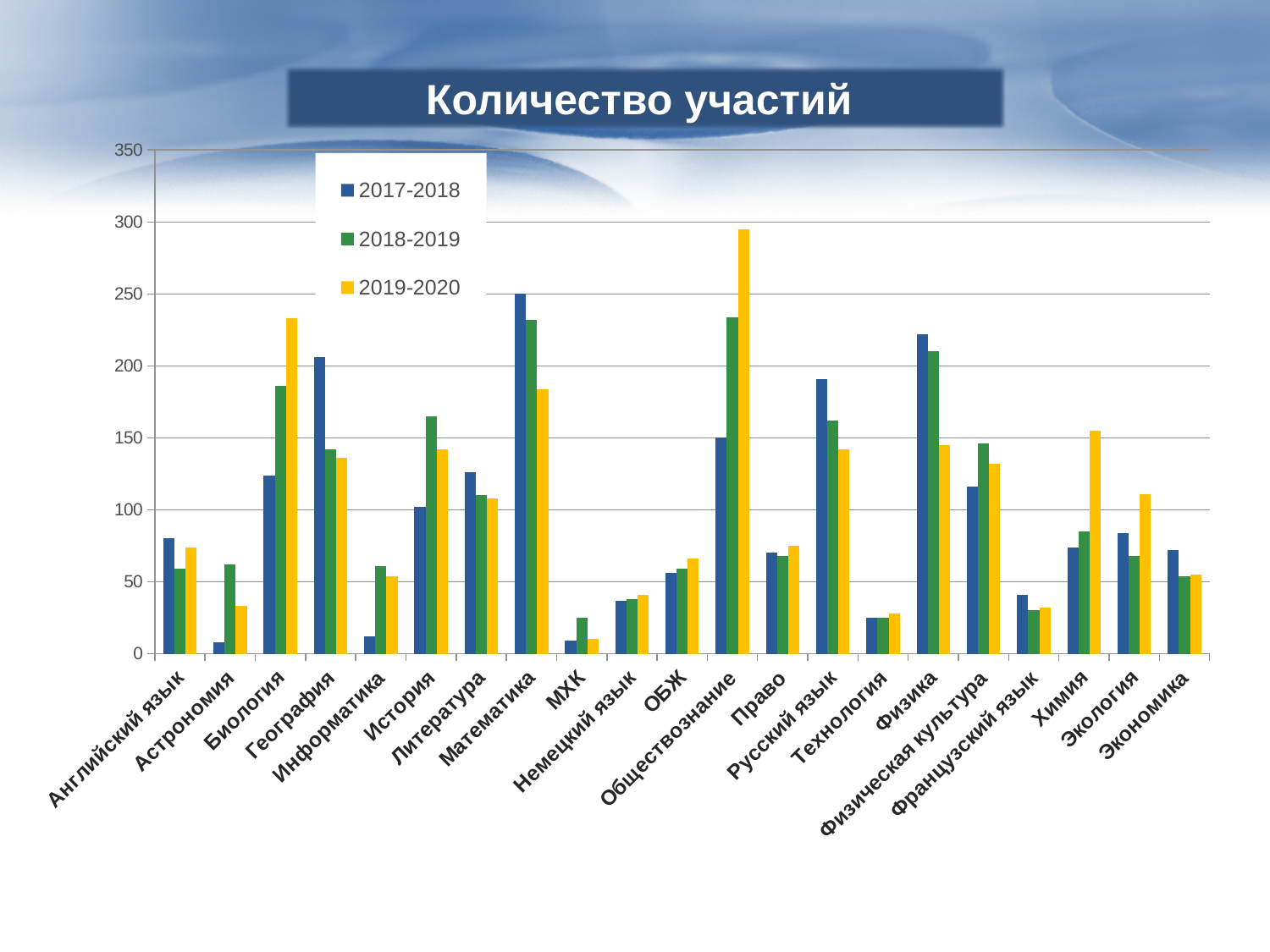

Количество участий

### Chart

| Category | 2017-2018 | 2018-2019 | 2019-2020 |
|---|---|---|---|
| Английский язык | 80.0 | 59.0 | 74.0 |
| Астрономия | 8.0 | 62.0 | 33.0 |
| Биология | 124.0 | 186.0 | 233.0 |
| География | 206.0 | 142.0 | 136.0 |
| Информатика | 12.0 | 61.0 | 54.0 |
| История | 102.0 | 165.0 | 142.0 |
| Литература | 126.0 | 110.0 | 108.0 |
| Математика | 250.0 | 232.0 | 184.0 |
| МХК | 9.0 | 25.0 | 10.0 |
| Немецкий язык | 37.0 | 38.0 | 41.0 |
| ОБЖ | 56.0 | 59.0 | 66.0 |
| Обществознание | 150.0 | 234.0 | 295.0 |
| Право | 70.0 | 68.0 | 75.0 |
| Русский язык | 191.0 | 162.0 | 142.0 |
| Технология | 25.0 | 25.0 | 28.0 |
| Физика | 222.0 | 210.0 | 145.0 |
| Физическая культура | 116.0 | 146.0 | 132.0 |
| Французский язык | 41.0 | 30.0 | 32.0 |
| Химия | 74.0 | 85.0 | 155.0 |
| Экология | 84.0 | 68.0 | 111.0 |
| Экономика | 72.0 | 54.0 | 55.0 |